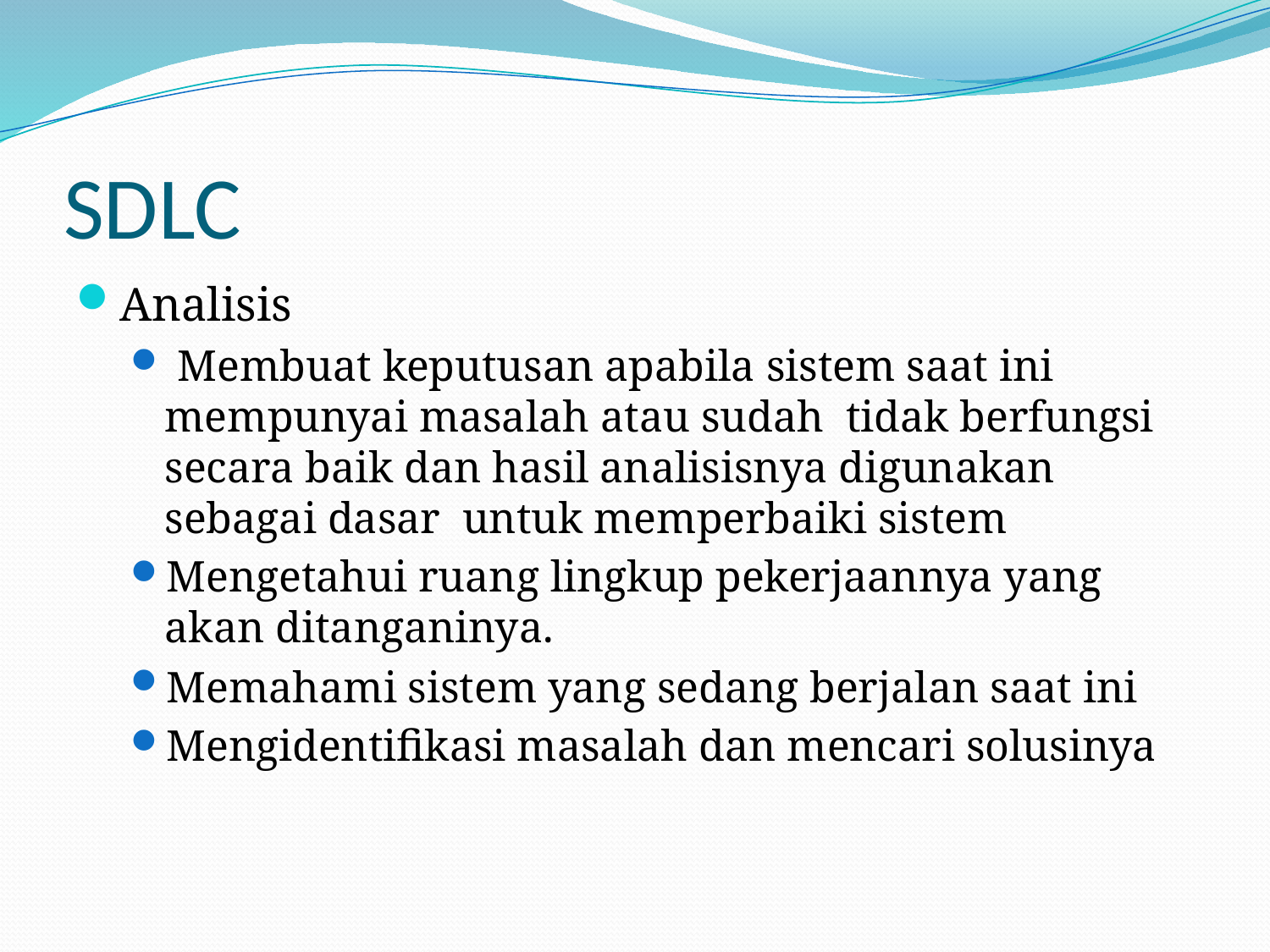

# SDLC
Analisis
 Membuat keputusan apabila sistem saat ini mempunyai masalah atau sudah  tidak berfungsi secara baik dan hasil analisisnya digunakan sebagai dasar  untuk memperbaiki sistem
Mengetahui ruang lingkup pekerjaannya yang akan ditanganinya.
Memahami sistem yang sedang berjalan saat ini
Mengidentifikasi masalah dan mencari solusinya